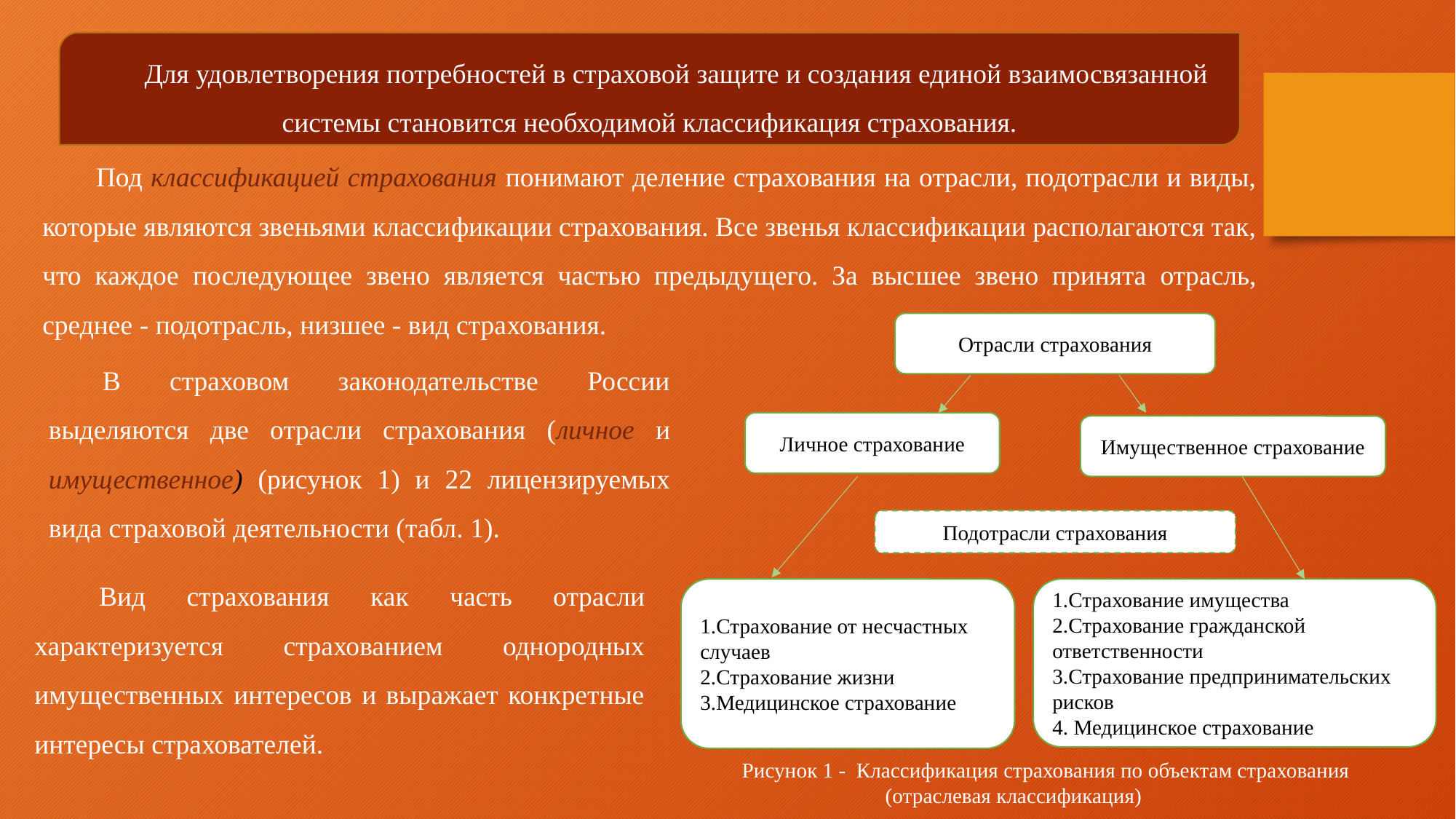

Для удовлетворения потребностей в страховой защите и создания единой взаимосвязанной системы становится необходимой классифи­кация страхования.
Под классификацией страхования понимают деление страхования на отрасли, подотрасли и виды, которые являются звеньями класси­фикации страхования. Все звенья классификации располагаются так, что каждое последующее звено является частью предыдущего. За выс­шее звено принята отрасль, среднее - подотрасль, низшее - вид стра­хования.
Отрасли страхования
Личное страхование
Имущественное страхование
Подотрасли страхования
Страхование от несчастных случаев
Страхование жизни
Медицинское страхование
Страхование имущества
Страхование гражданской ответственности
Страхование предпринимательских рисков
 Медицинское страхование
В страховом законодательстве России выделяются две отрасли страхования (личное и имущественное) (рисунок 1) и 22 лицензируемых вида страховой деятельности (табл. 1).
Вид страхования как часть отрасли характеризуется страхованием однородных имущественных интересов и выражает конкретные инте­ресы страхователей.
19.09.2020
Рисунок 1 -  Классификация страхования по объектам страхования (отраслевая классификация)